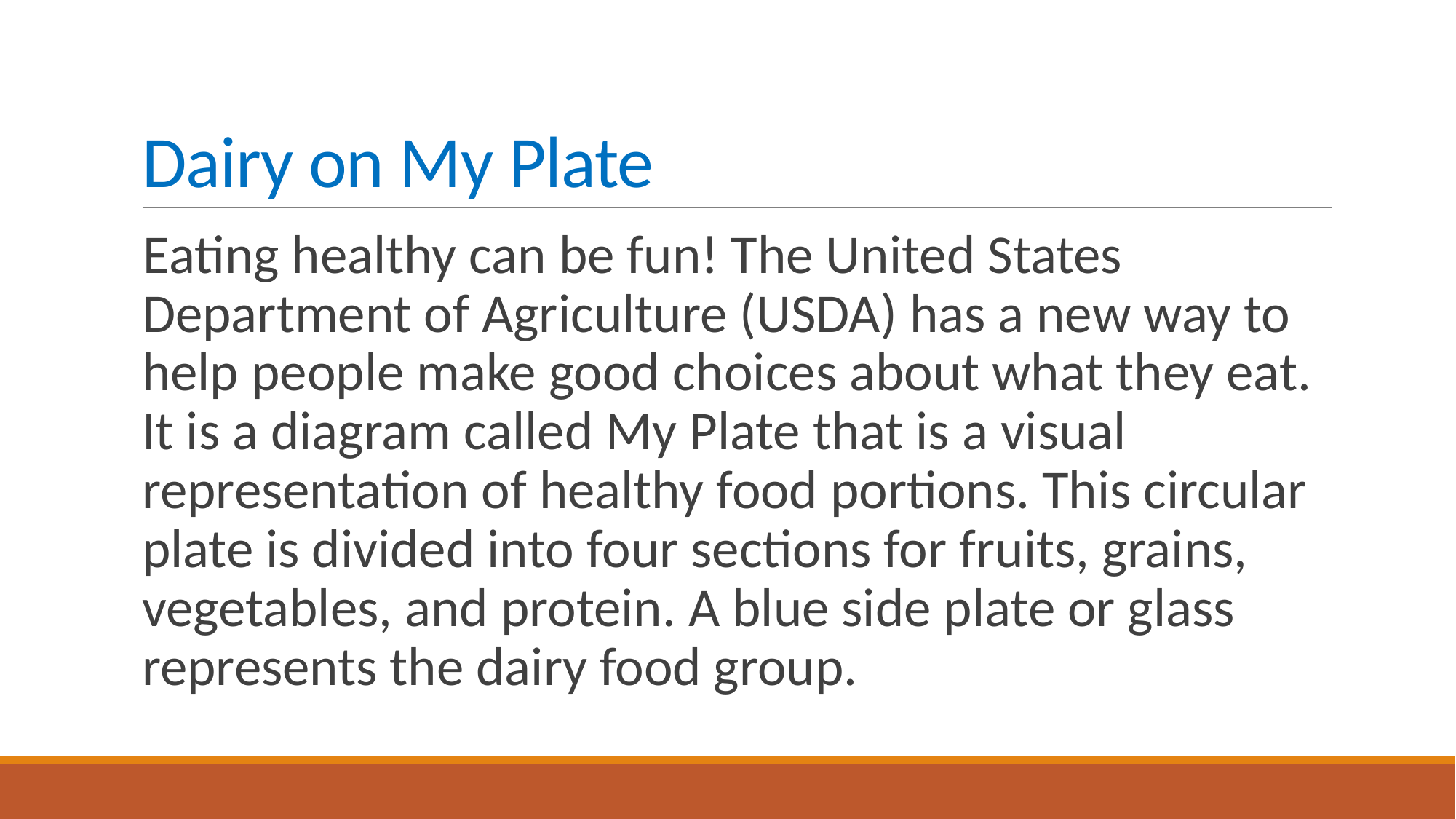

# Dairy on My Plate
Eating healthy can be fun! The United States Department of Agriculture (USDA) has a new way to help people make good choices about what they eat. It is a diagram called My Plate that is a visual representation of healthy food portions. This circular plate is divided into four sections for fruits, grains, vegetables, and protein. A blue side plate or glass represents the dairy food group.